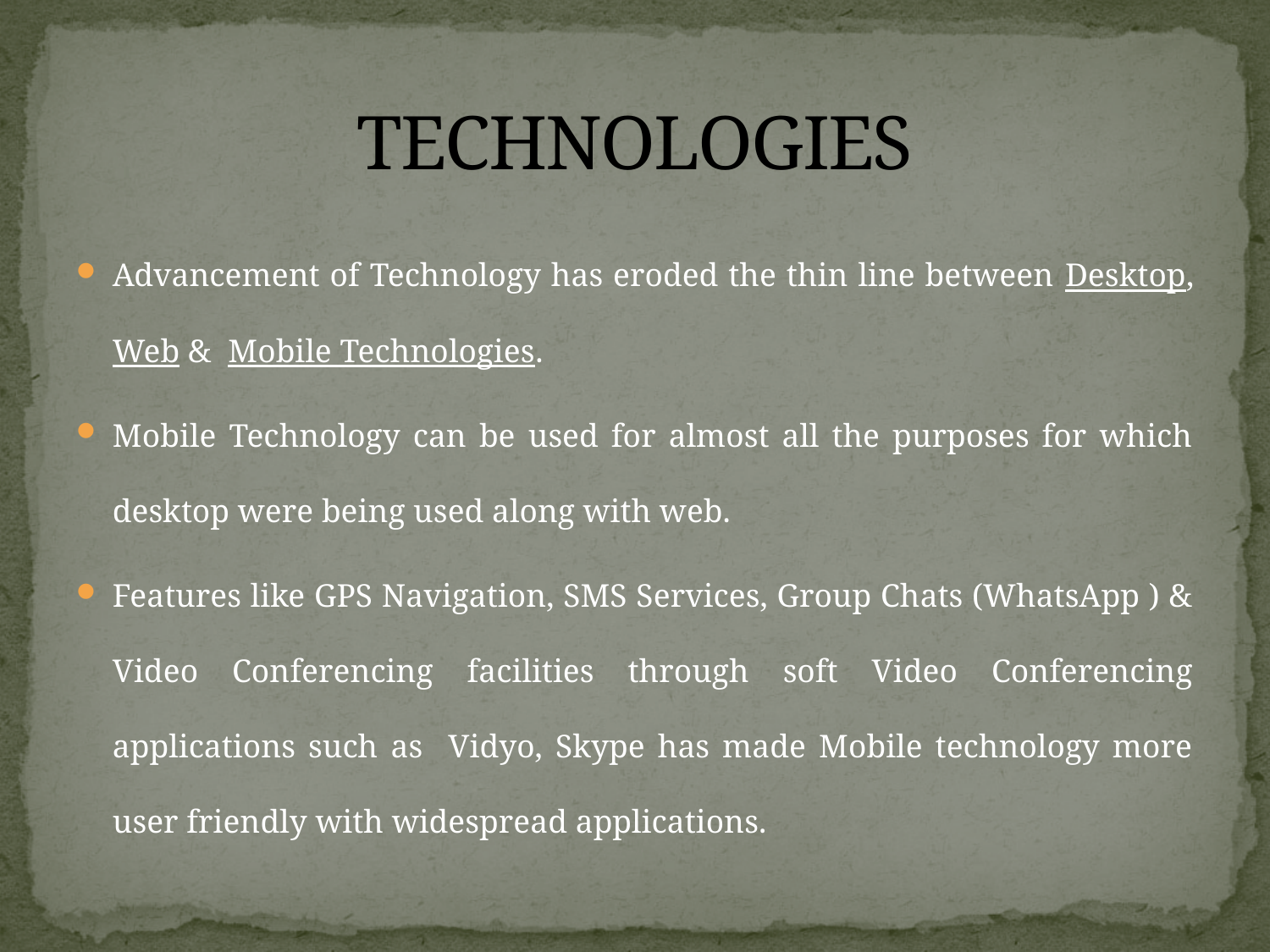

# TECHNOLOGIES
Advancement of Technology has eroded the thin line between Desktop, Web &  Mobile Technologies.
Mobile Technology can be used for almost all the purposes for which desktop were being used along with web.
Features like GPS Navigation, SMS Services, Group Chats (WhatsApp ) & Video Conferencing facilities through soft Video Conferencing applications such as  Vidyo, Skype has made Mobile technology more user friendly with widespread applications.